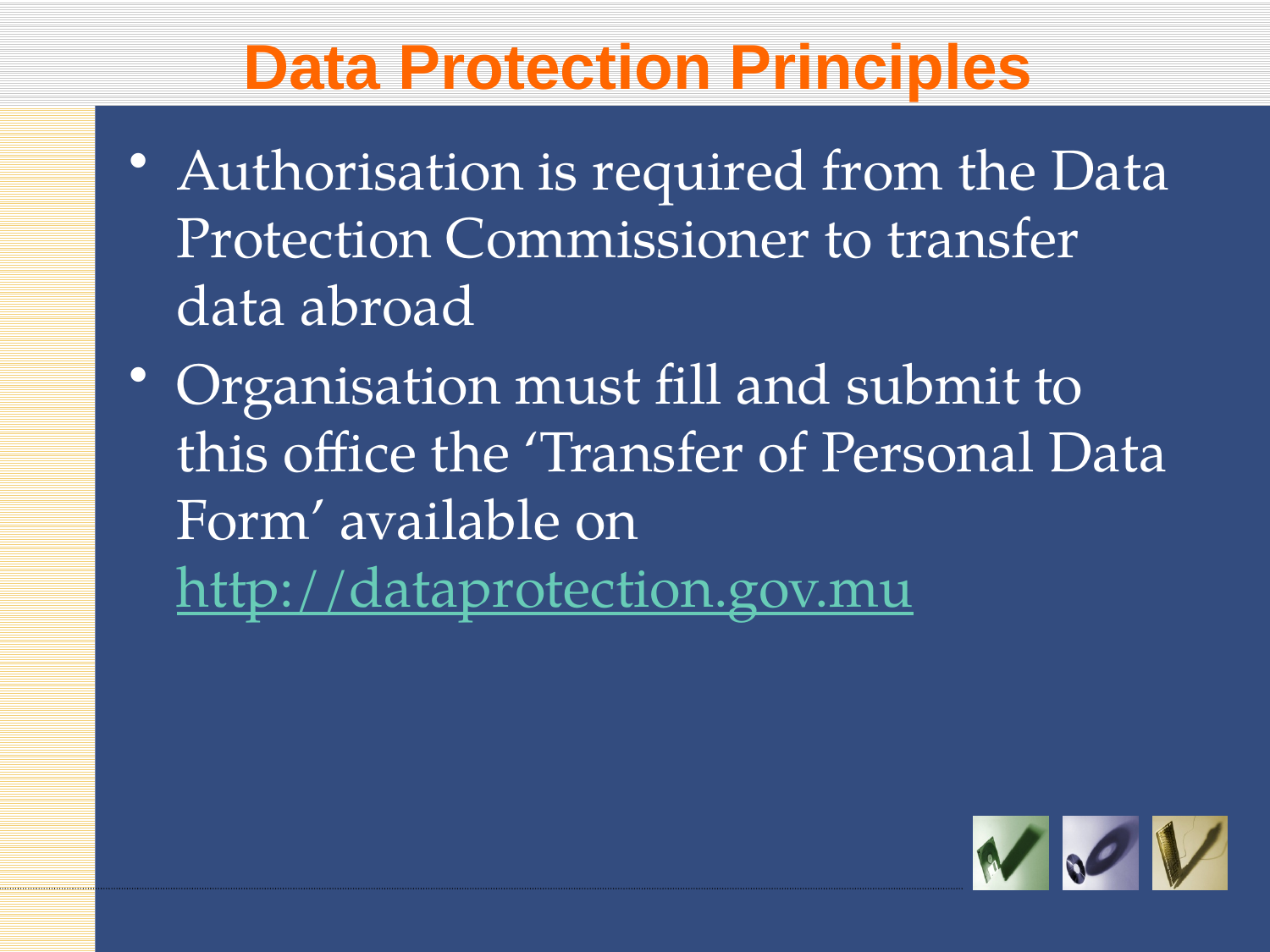

# Data Protection Principles
Authorisation is required from the Data Protection Commissioner to transfer data abroad
Organisation must fill and submit to this office the ‘Transfer of Personal Data Form’ available on http://dataprotection.gov.mu